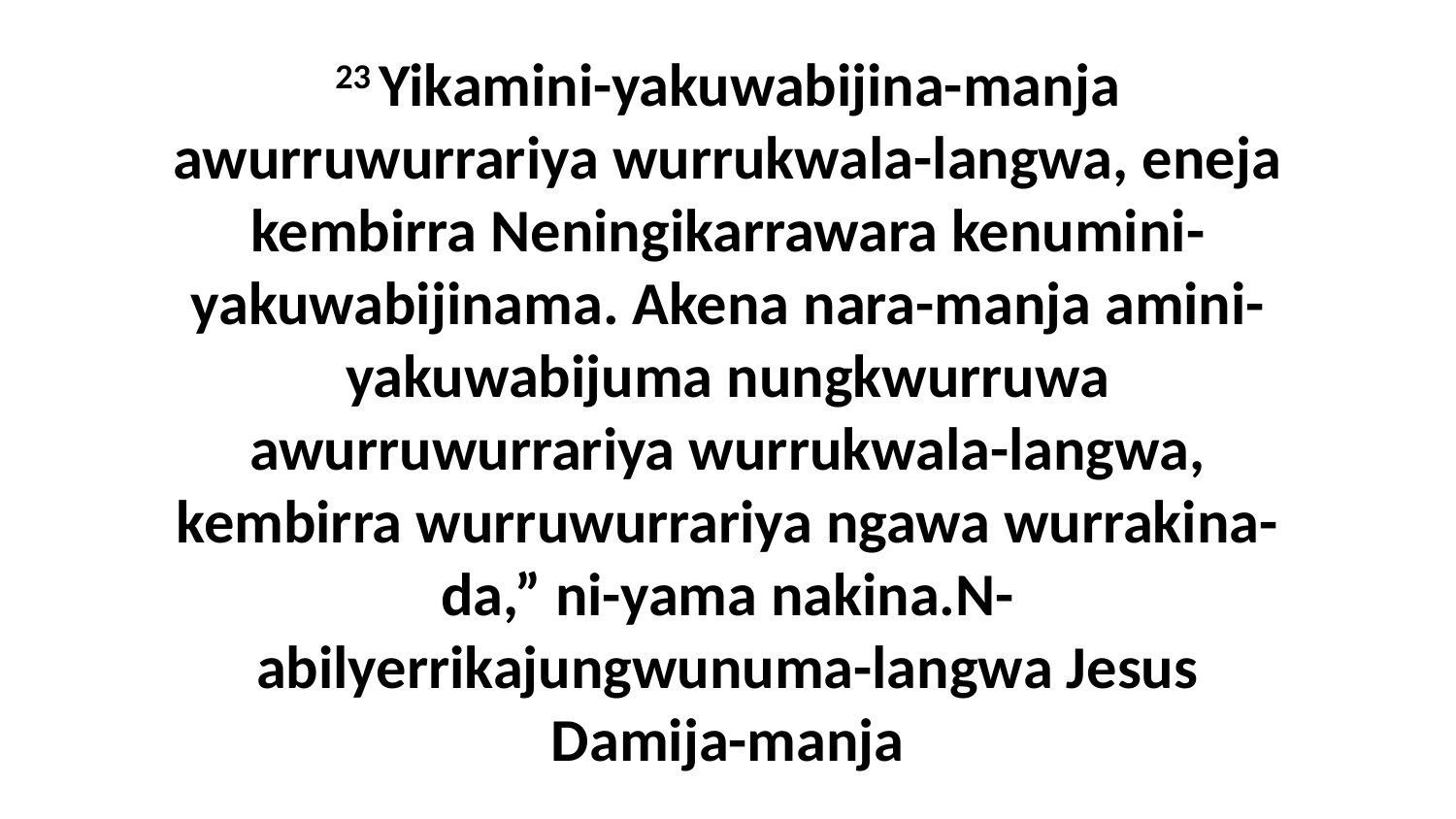

23 Yikamini-yakuwabijina-manja awurruwurrariya wurrukwala-langwa, eneja kembirra Neningikarrawara kenumini-yakuwabijinama. Akena nara-manja amini-yakuwabijuma nungkwurruwa awurruwurrariya wurrukwala-langwa, kembirra wurruwurrariya ngawa wurrakina-da,” ni-yama nakina.N-abilyerrikajungwunuma-langwa Jesus Damija-manja